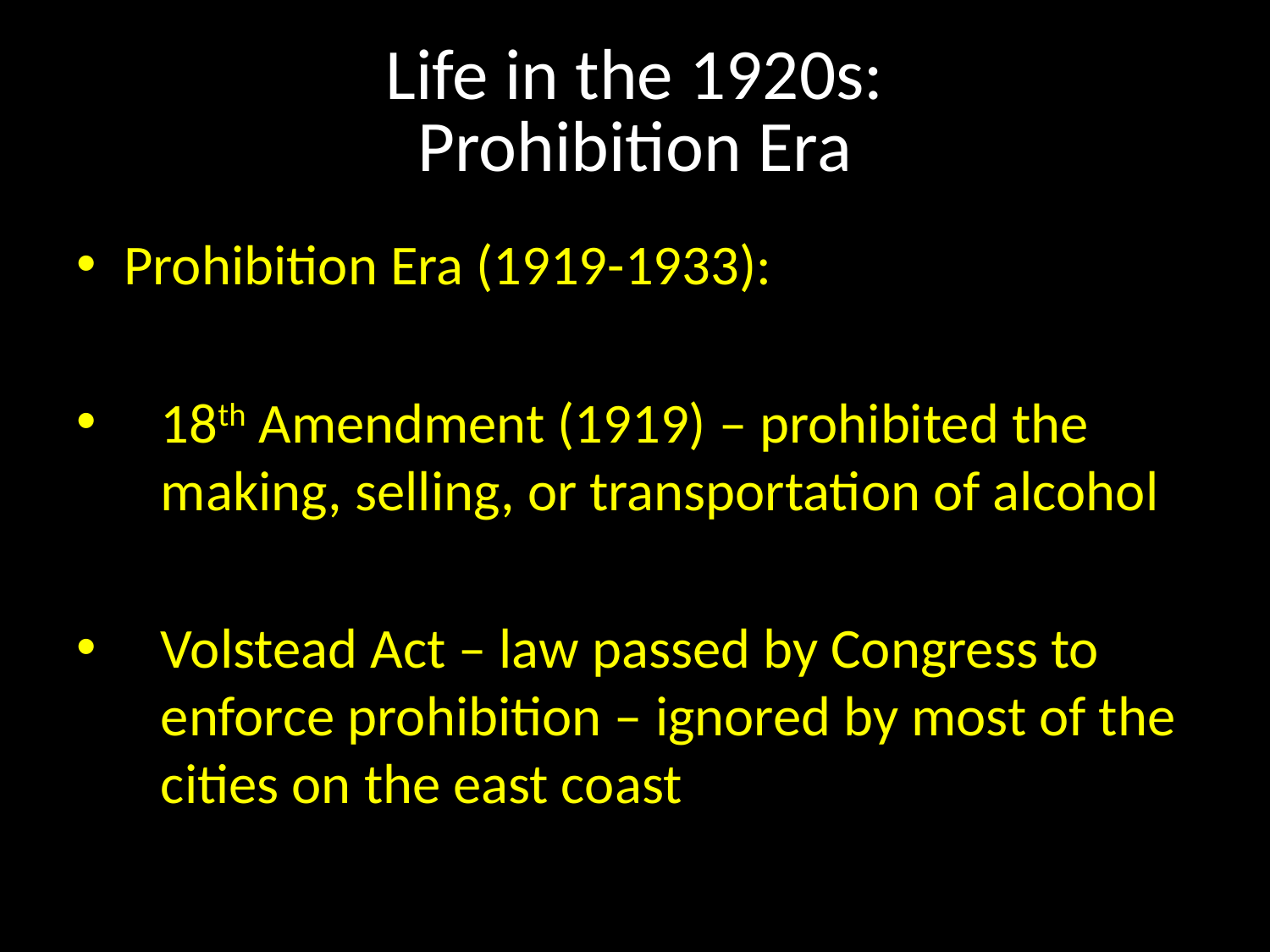

# Life in the 1920s: Prohibition Era
Prohibition Era (1919-1933):

18th Amendment (1919) – prohibited the making, selling, or transportation of alcohol

Volstead Act – law passed by Congress to enforce prohibition – ignored by most of the cities on the east coast